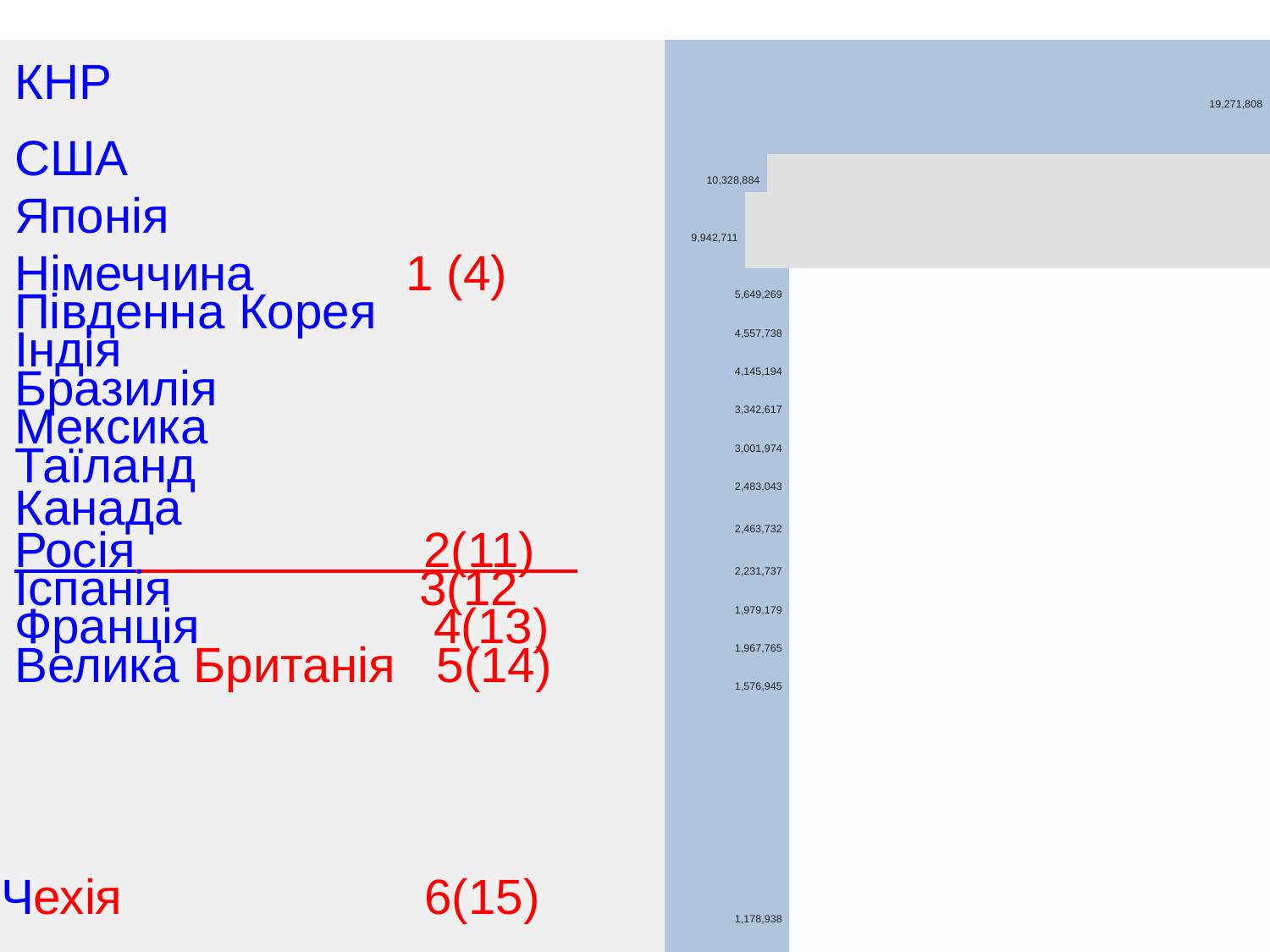

| КНР | 19,271,808 |  |  |  |
| --- | --- | --- | --- | --- |
| США | 10,328,884 |  |  |  |
| Японія | 9,942,711 |  |  |  |
| Німеччина 1 (4) | 5,649,269 |  |  |  |
| Південна Корея | 4,557,738 |  |  |  |
| Індія | 4,145,194 |  |  |  |
| Бразилія | 3,342,617 |  |  |  |
| Мексика | 3,001,974 |  |  |  |
| Таїланд | 2,483,043 |  |  |  |
| Канада | 2,463,732 |  |  |  |
| Росія 2(11) | 2,231,737 |  |  |  |
| Іспанія 3(12 | 1,979,179 |  |  |  |
| Франція 4(13) | 1,967,765 |  |  |  |
| Велика Британія 5(14) | 1,576,945 |  |  |  |
| Чехія 6(15) | 1,178,938 |  |  |  |
| Туреччина | 1,072,339 |  |  |  |
| Індонезія | 1,065,557 |  |  |  |
| Іран | 989,110 |  |  |  |
| Словенія | 900,000 |  |  |  |